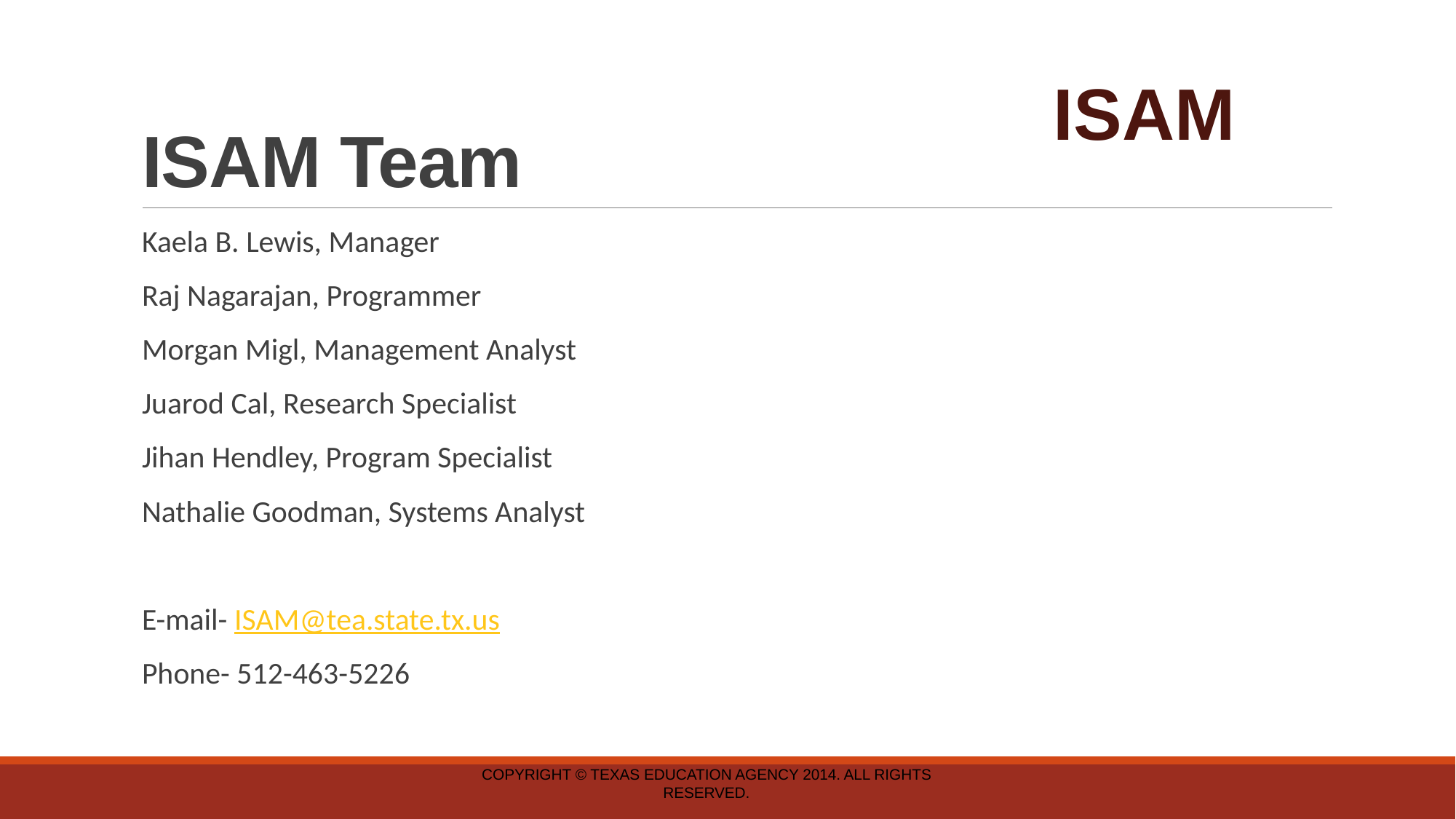

# ISAM Team
ISAM
Kaela B. Lewis, Manager
Raj Nagarajan, Programmer
Morgan Migl, Management Analyst
Juarod Cal, Research Specialist
Jihan Hendley, Program Specialist
Nathalie Goodman, Systems Analyst

E-mail- ISAM@tea.state.tx.us
Phone- 512-463-5226
Copyright © Texas Education Agency 2014. All rights reserved.